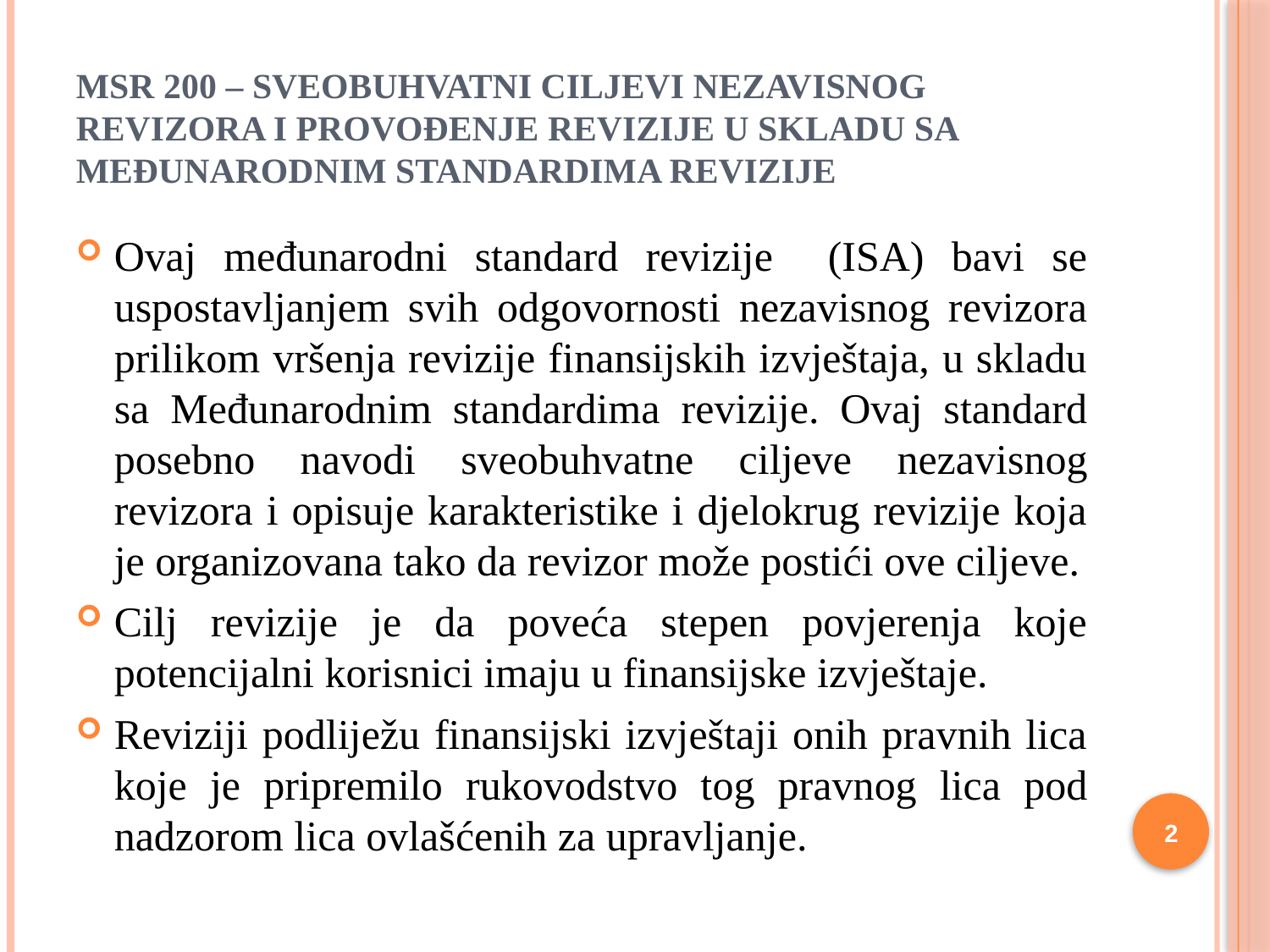

# MSR 200 – SVEOBUHVATNI CILJEVI NEZAVISNOG REVIZORA I PROVOĐENJE REVIZIJE U SKLADU SA MEĐUNARODNIM STANDARDIMA REVIZIJE
Ovaj međunarodni standard revizije  (ISA) bavi se uspostavljanjem svih odgovornosti nezavisnog revizora prilikom vršenja revizije finansijskih izvještaja, u skladu sa Međunarodnim standardima revizije. Ovaj standard posebno navodi sveobuhvatne ciljeve nezavisnog revizora i opisuje karakteristike i djelokrug revizije koja je organizovana tako da revizor može postići ove ciljeve.
Cilj revizije je da poveća stepen povjerenja koje potencijalni korisnici imaju u finansijske izvještaje.
Reviziji podliježu finansijski izvještaji onih pravnih lica koje je pripremilo rukovodstvo tog pravnog lica pod nadzorom lica ovlašćenih za upravljanje.
2